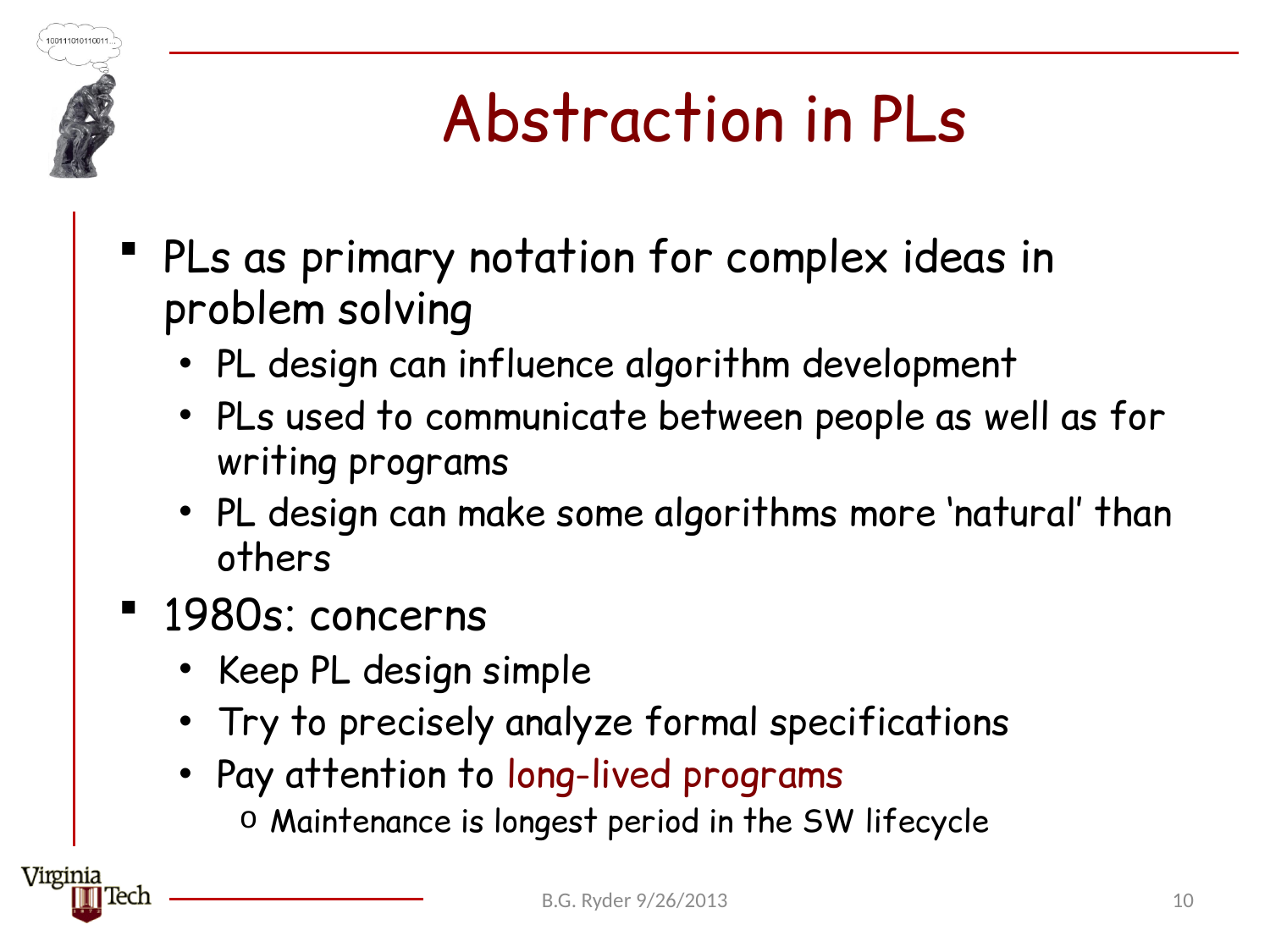

# Abstraction in PLs
PLs as primary notation for complex ideas in problem solving
PL design can influence algorithm development
PLs used to communicate between people as well as for writing programs
PL design can make some algorithms more ‘natural’ than others
1980s: concerns
Keep PL design simple
Try to precisely analyze formal specifications
Pay attention to long-lived programs
Maintenance is longest period in the SW lifecycle
B.G. Ryder 9/26/2013
10